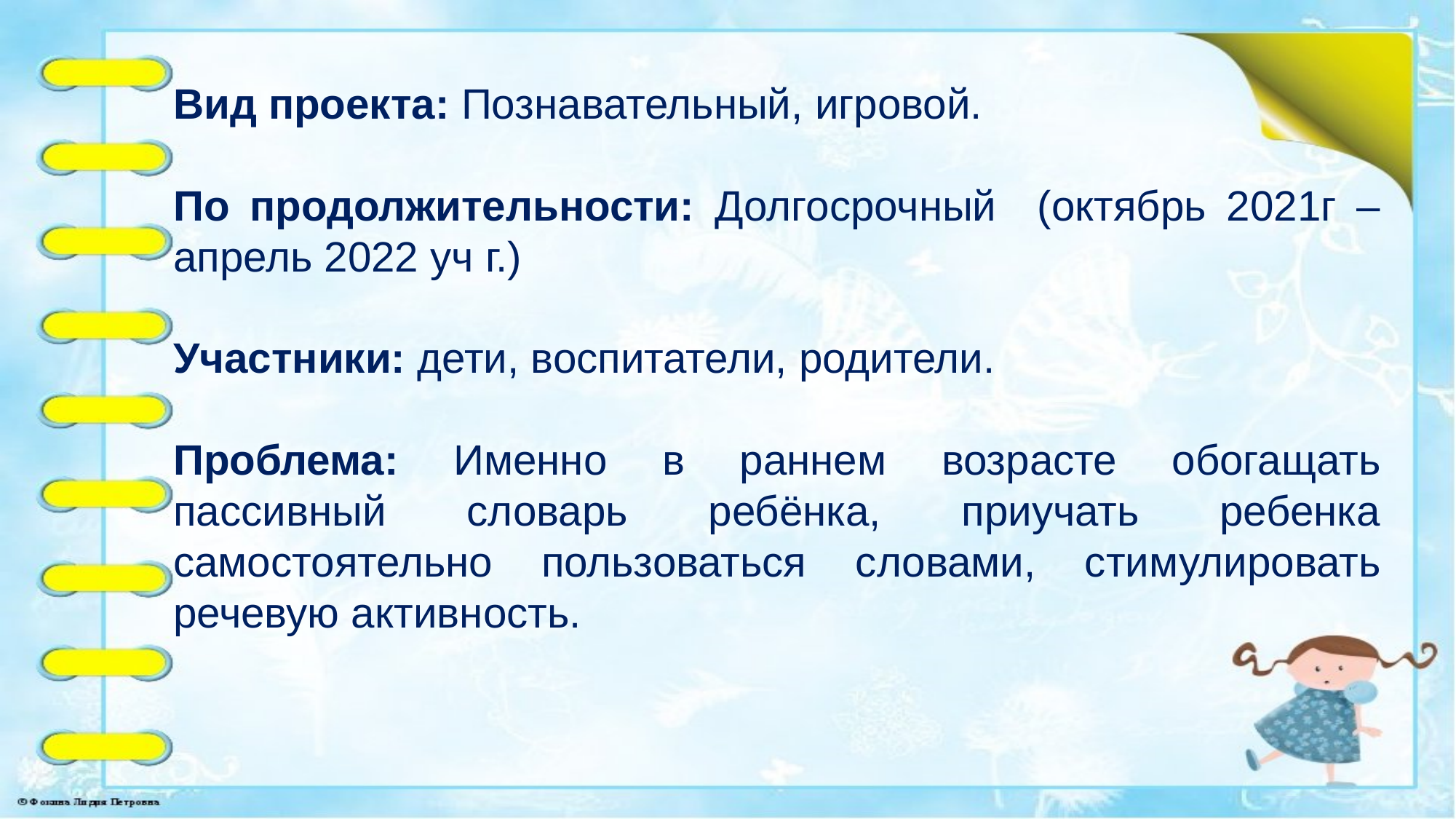

Вид проекта: Познавательный, игровой.

По продолжительности: Долгосрочный  (октябрь 2021г – апрель 2022 уч г.)

Участники: дети, воспитатели, родители.

Проблема: Именно в раннем возрасте обогащать пассивный словарь ребёнка, приучать ребенка самостоятельно пользоваться словами, стимулировать речевую активность.